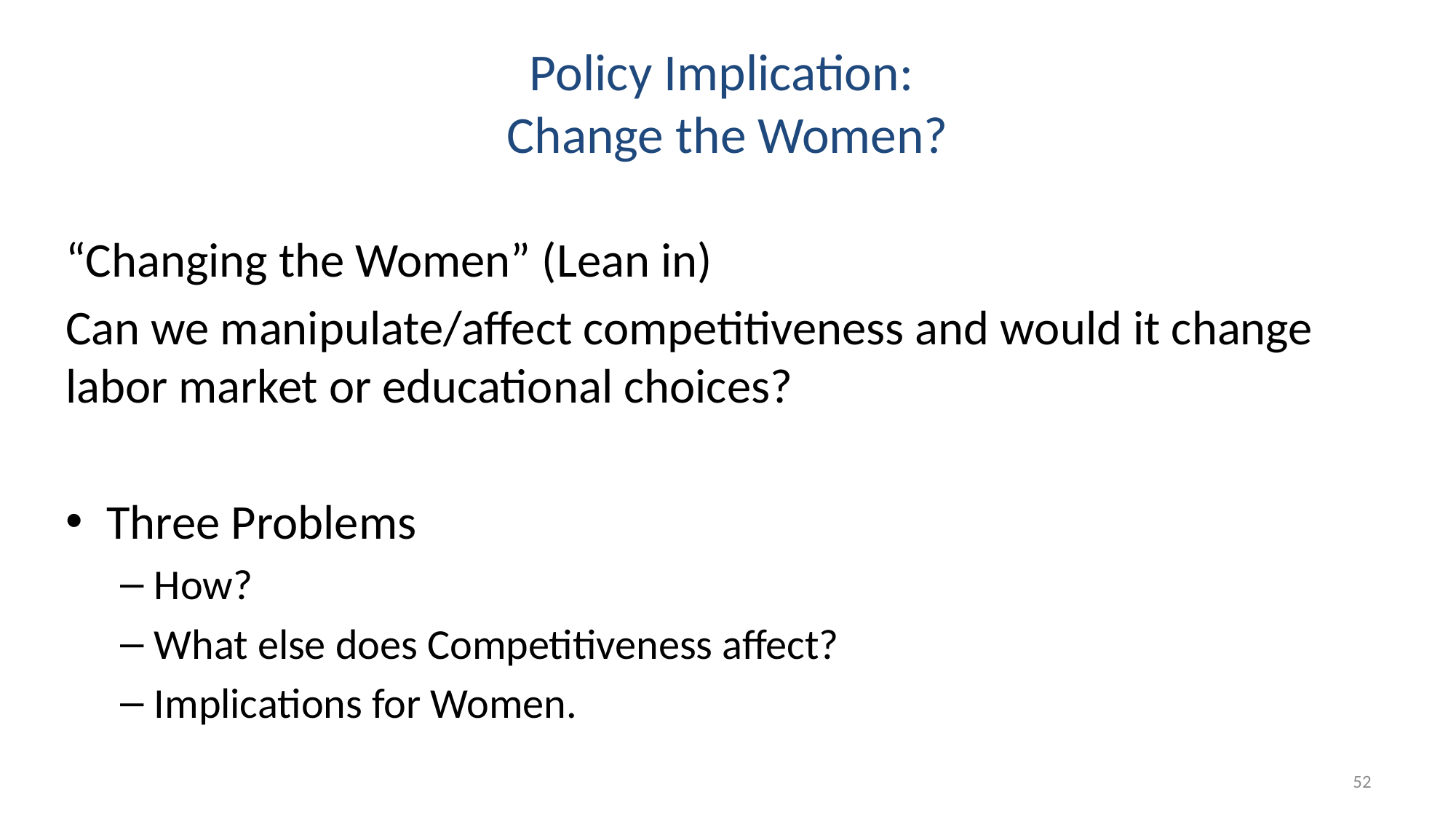

# Policy Implication: Change the Women?

“Changing the Women” (Lean in)
Can we manipulate/affect competitiveness and would it change labor market or educational choices?

Three Problems
How?
What else does Competitiveness affect?
Implications for Women.

52